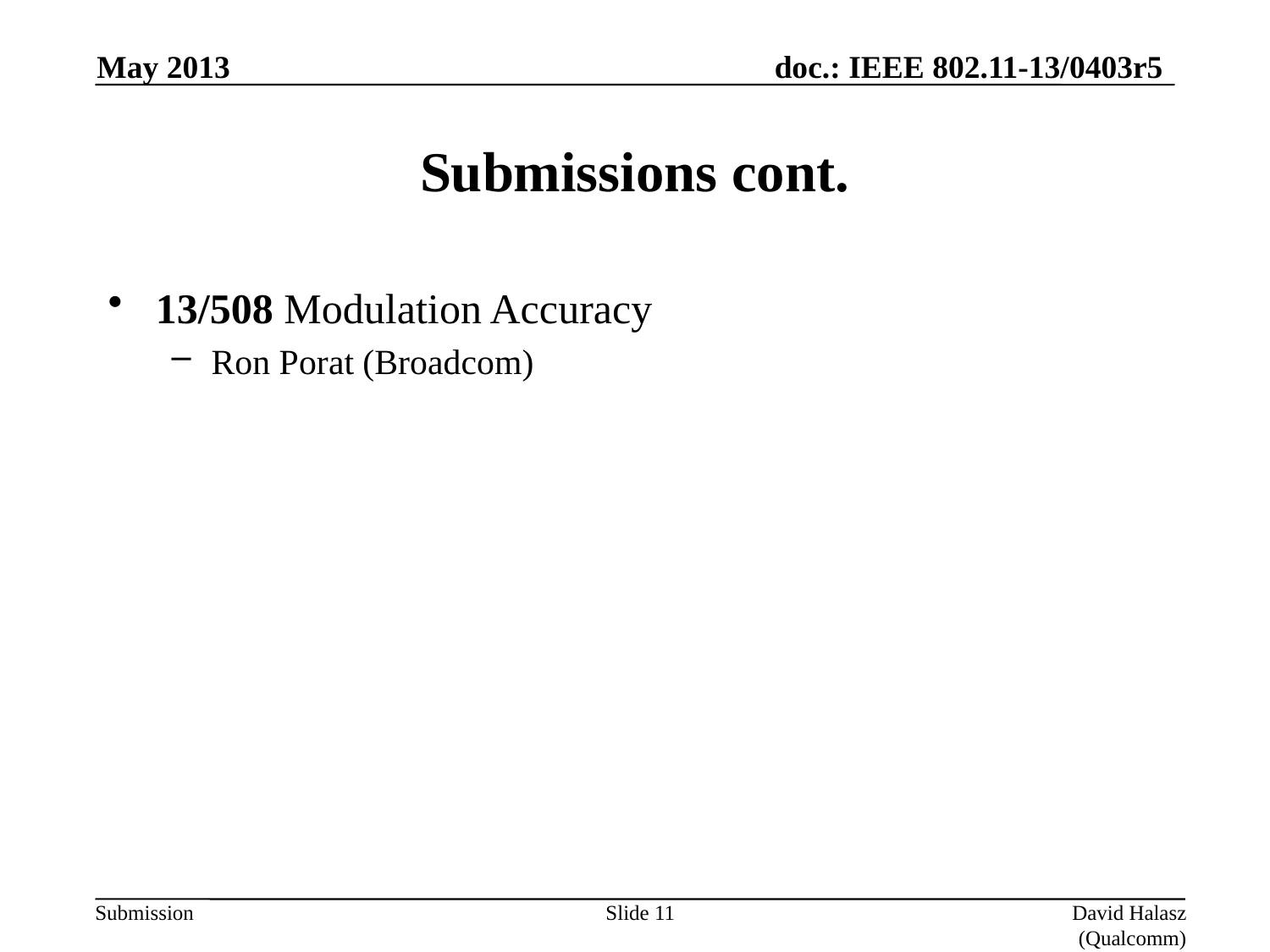

May 2013
# Submissions cont.
13/508 Modulation Accuracy
Ron Porat (Broadcom)
Slide 11
David Halasz (Qualcomm)